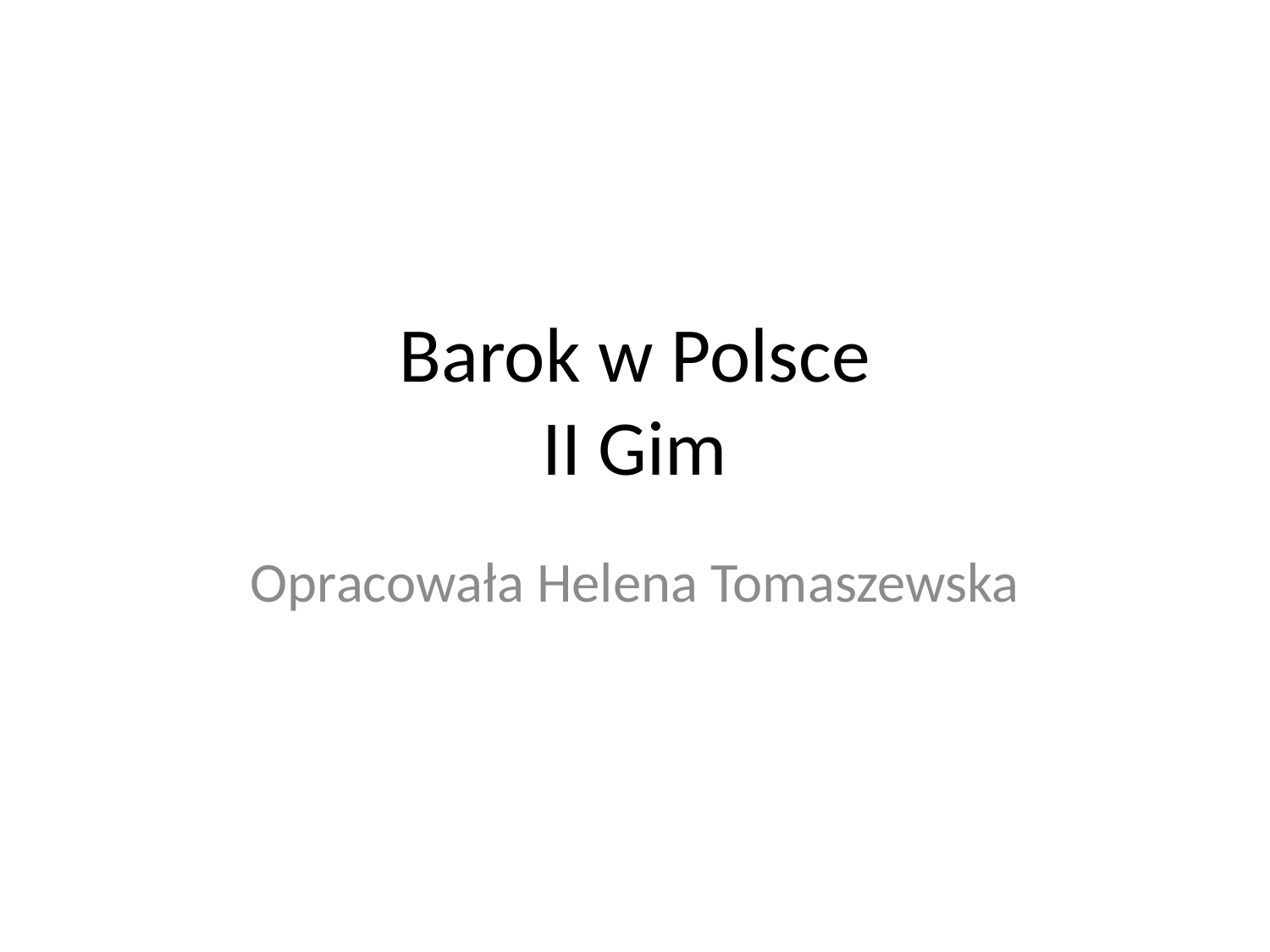

# Barok w Polsce II Gim
Opracowała Helena Tomaszewska